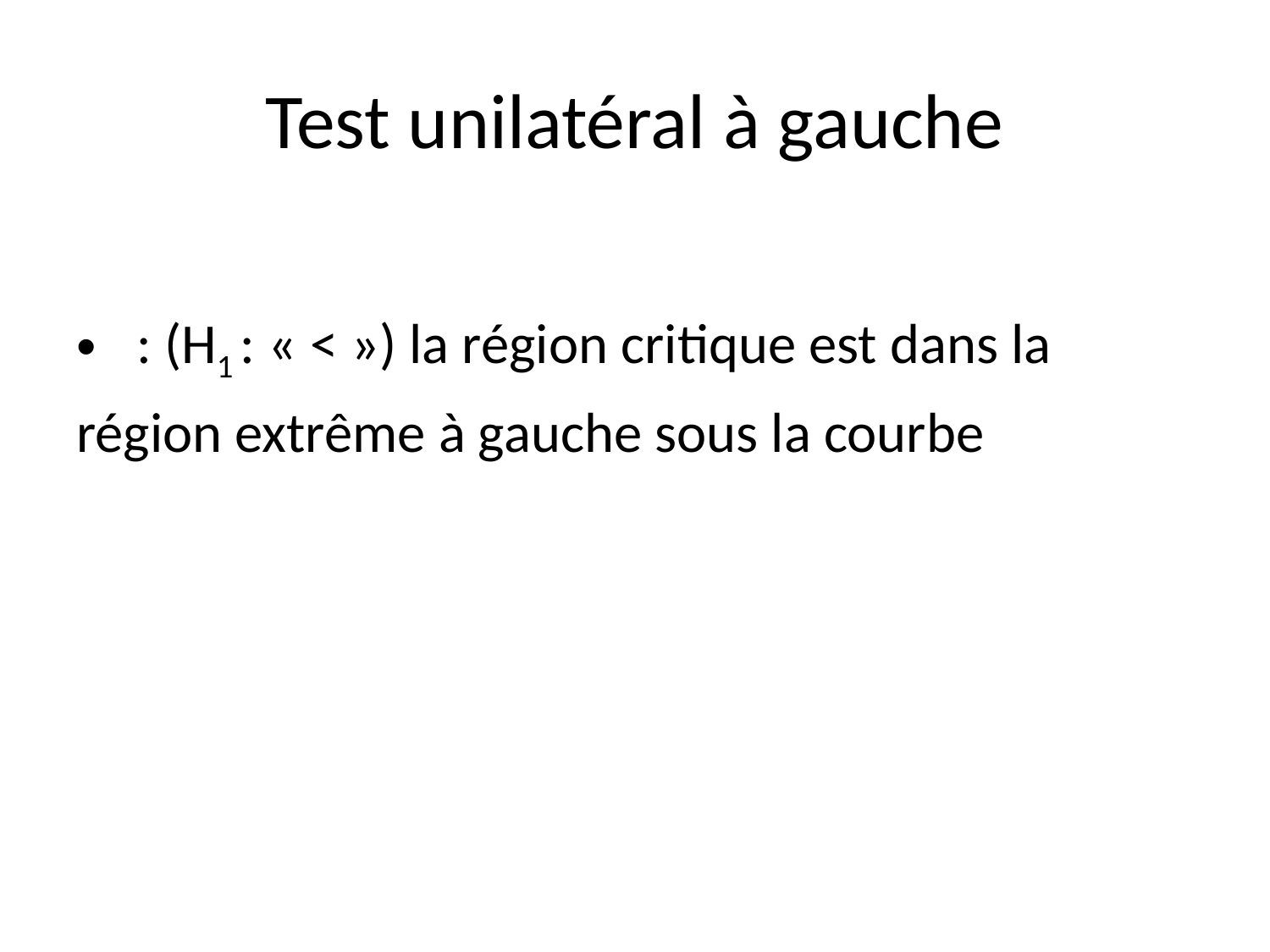

# Test unilatéral à gauche

 : (H1 : « < ») la région critique est dans la
région extrême à gauche sous la courbe